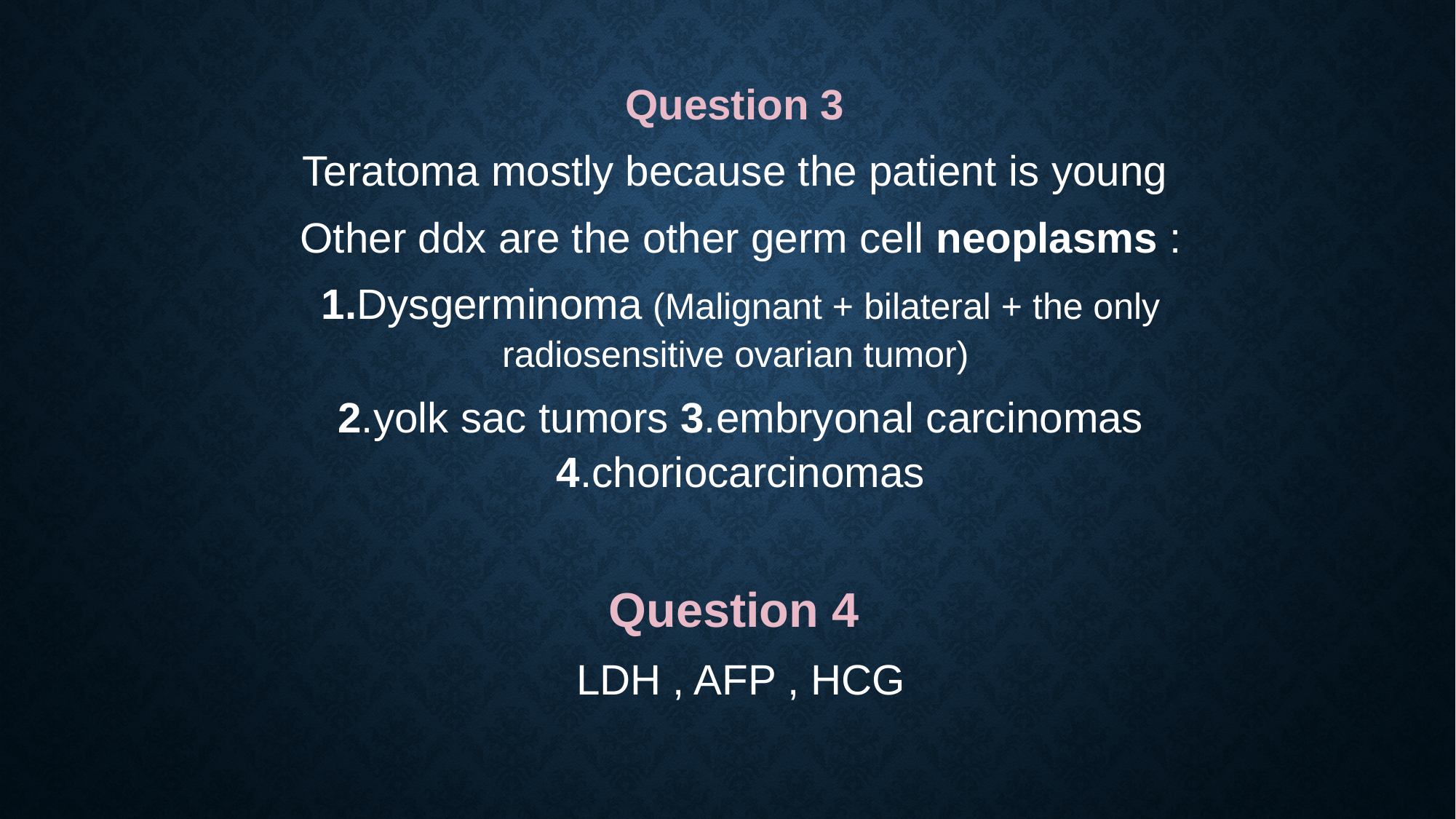

Question 3
Teratoma mostly because the patient is young
Other ddx are the other germ cell neoplasms :
1.Dysgerminoma (Malignant + bilateral + the only radiosensitive ovarian tumor)
2.yolk sac tumors 3.embryonal carcinomas 4.choriocarcinomas

Question 4
LDH , AFP , HCG